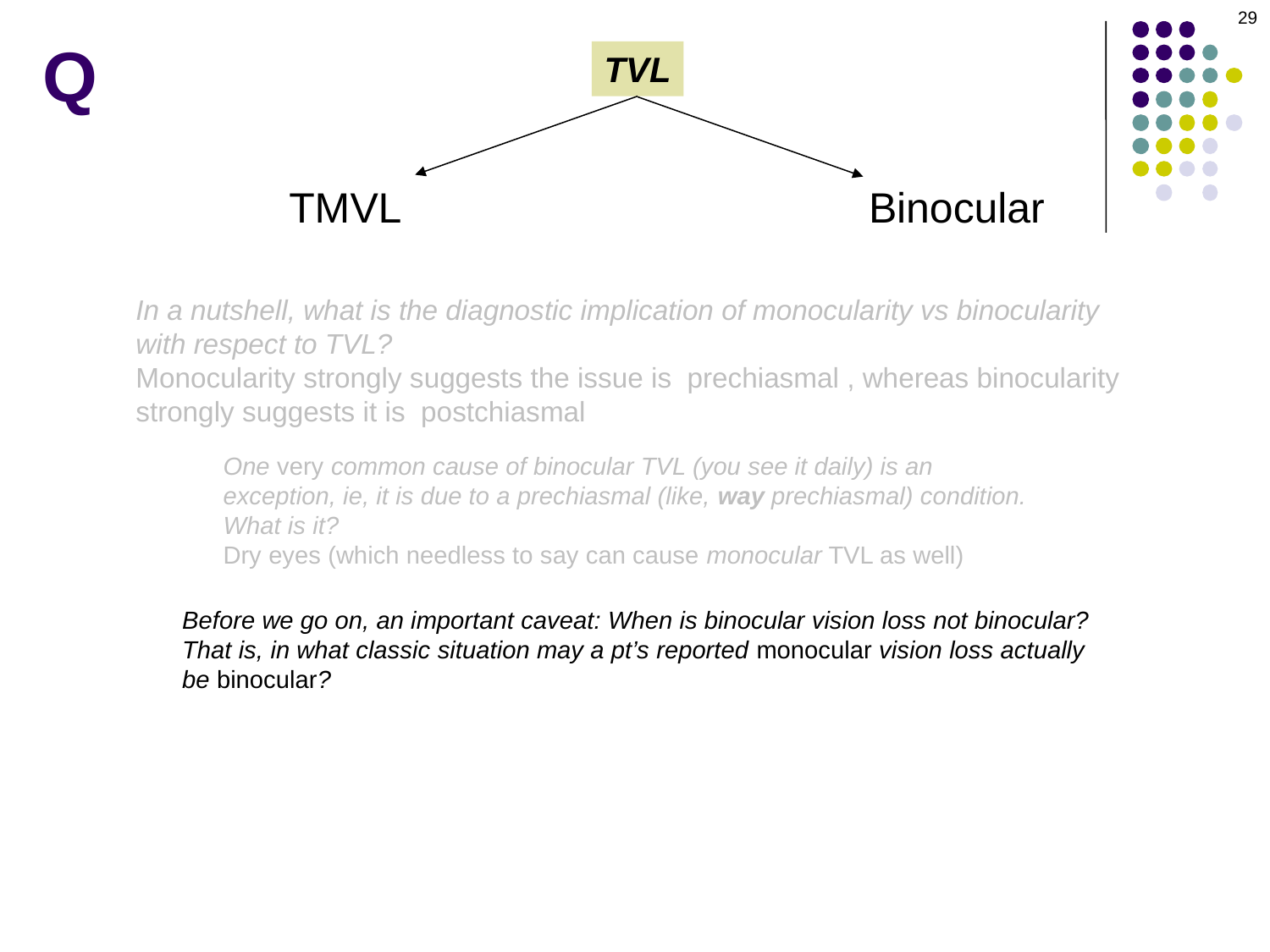

29
Q
TVL
Binocular
TMVL
In a nutshell, what is the diagnostic implication of monocularity vs binocularity with respect to TVL?
Monocularity strongly suggests the issue is  prechiasmal , whereas binocularity strongly suggests it is  postchiasmal
One very common cause of binocular TVL (you see it daily) is an exception, ie, it is due to a prechiasmal (like, way prechiasmal) condition. What is it?
Dry eyes (which needless to say can cause monocular TVL as well)
Before we go on, an important caveat: When is binocular vision loss not binocular? That is, in what classic situation may a pt’s reported monocular vision loss actually be binocular?